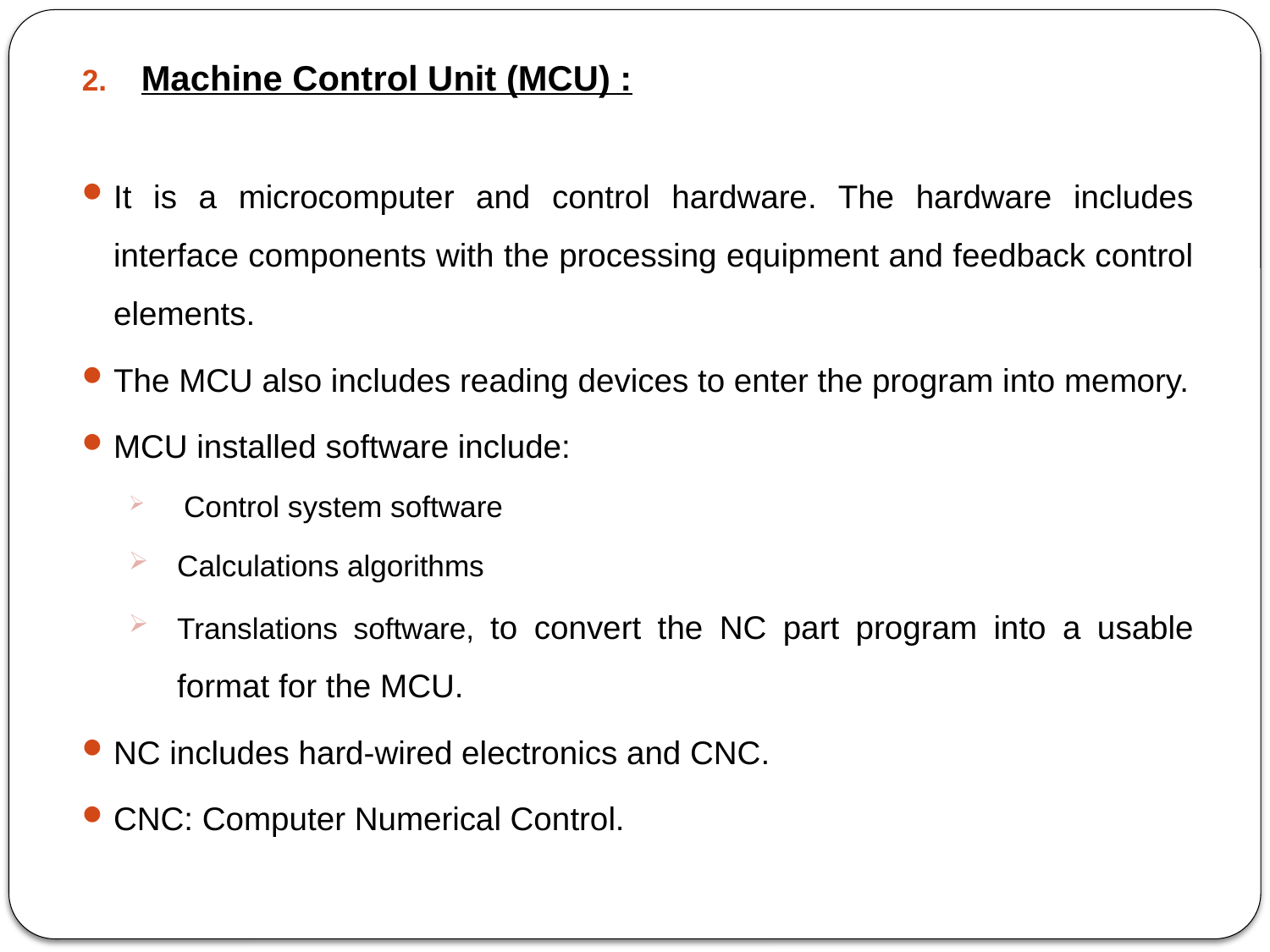

Machine Control Unit (MCU) :

It is a microcomputer and control hardware. The hardware includes interface components with the processing equipment and feedback control elements.
The MCU also includes reading devices to enter the program into memory.
MCU installed software include:
 Control system software
Calculations algorithms
Translations software, to convert the NC part program into a usable format for the MCU.
NC includes hard-wired electronics and CNC.
CNC: Computer Numerical Control.